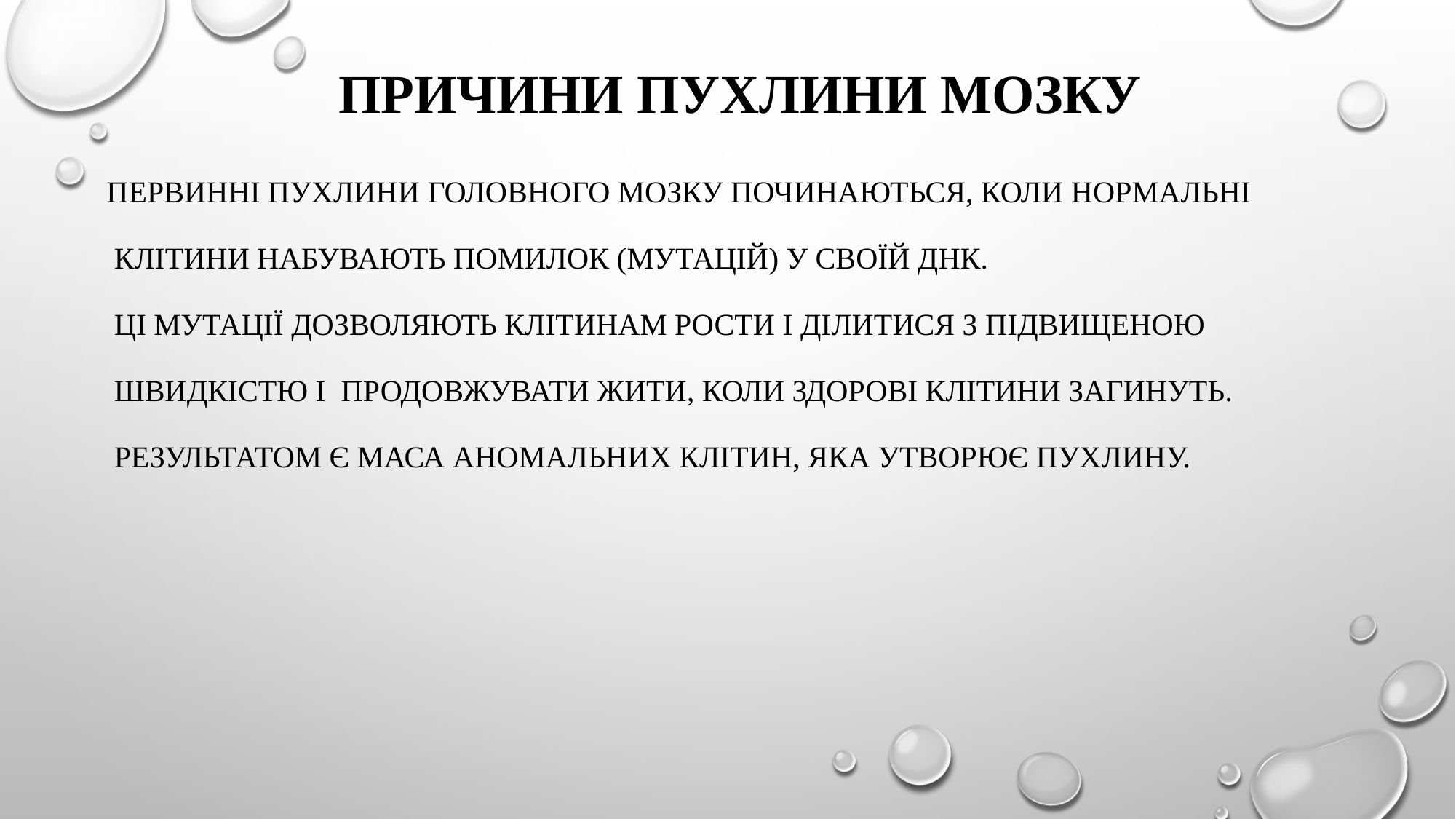

# Причини пухлини мозку
Первинні пухлини головного мозку починаються, коли нормальні
 клітини набувають помилок (мутацій) у своїй ДНК.
 Ці мутації дозволяють клітинам рости і ділитися з підвищеною
 швидкістю і  продовжувати жити, коли здорові клітини загинуть.
 Результатом є маса аномальних клітин, яка утворює пухлину.